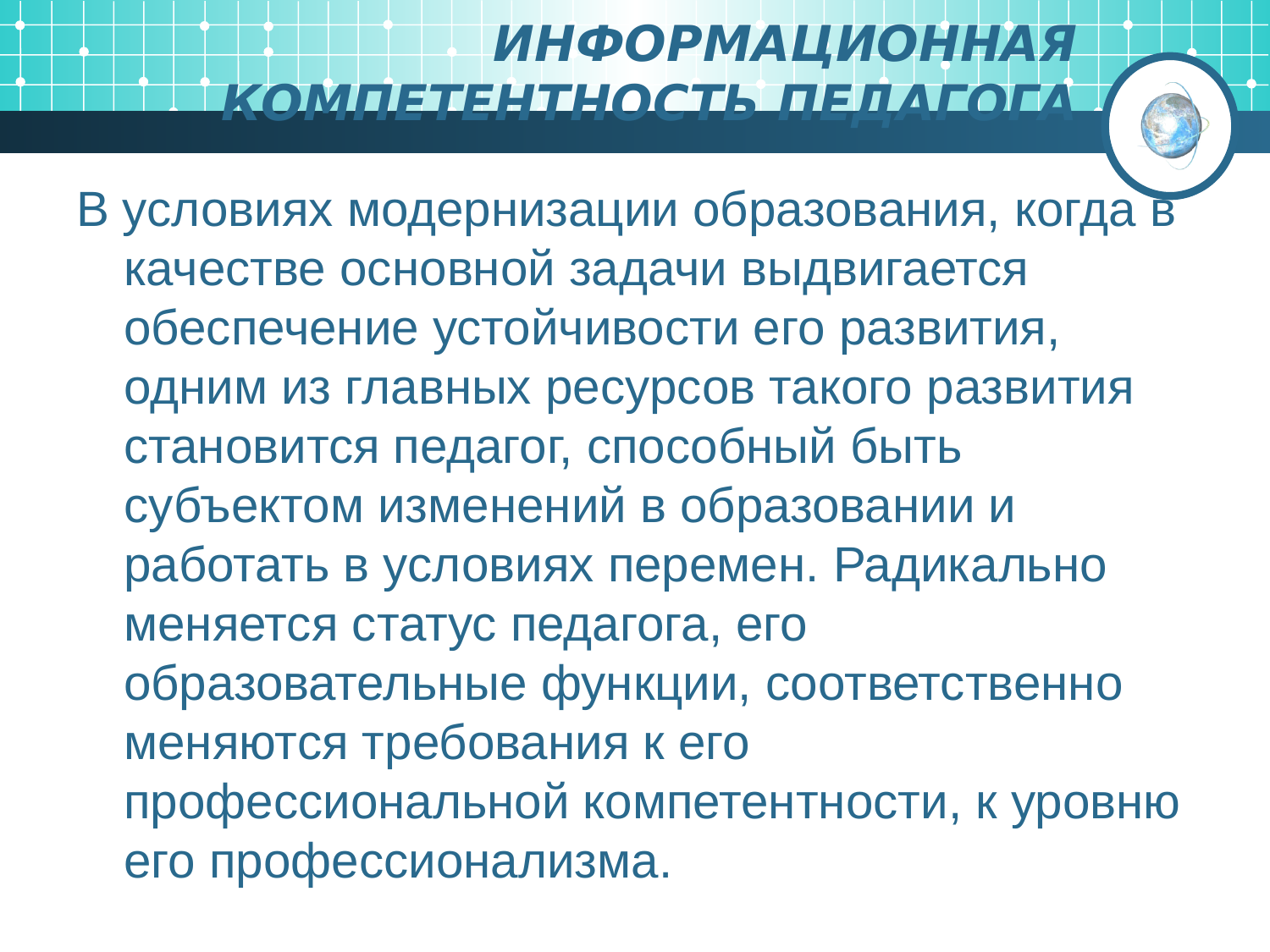

# ИНФОРМАЦИОННАЯ КОМПЕТЕНТНОСТЬ ПЕДАГОГА
В условиях модернизации образования, когда в качестве основной задачи выдвигается обеспечение устойчивости его развития, одним из главных ресурсов такого развития становится педагог, способный быть субъектом изменений в образовании и работать в условиях перемен. Радикально меняется статус педагога, его образовательные функции, соответственно меняются требования к его профессиональной компетентности, к уровню его профессионализма.